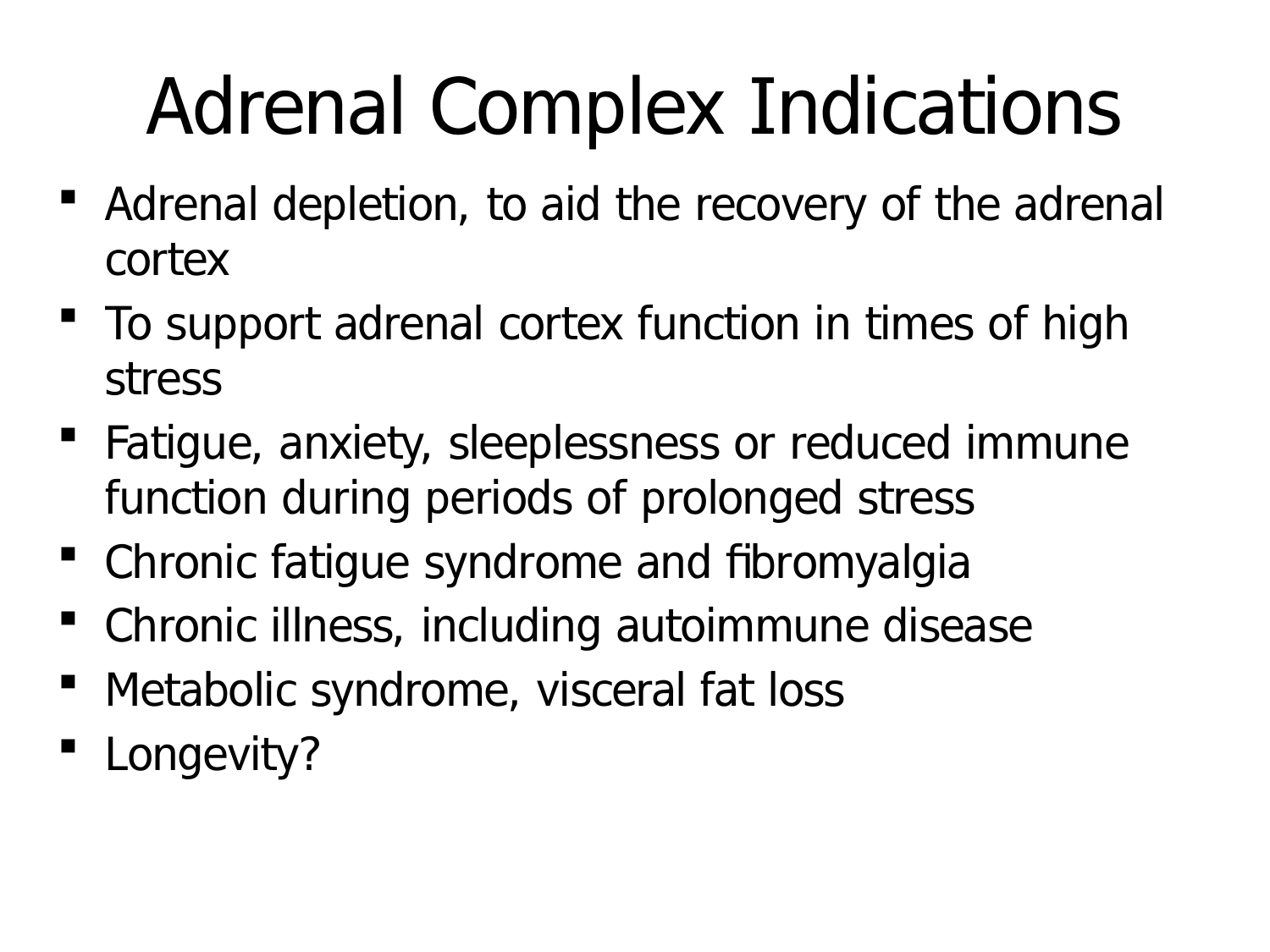

# Adrenal Complex Indications
Adrenal depletion, to aid the recovery of the adrenal cortex
To support adrenal cortex function in times of high stress
Fatigue, anxiety, sleeplessness or reduced immune function during periods of prolonged stress
Chronic fatigue syndrome and fibromyalgia
Chronic illness, including autoimmune disease
Metabolic syndrome, visceral fat loss
Longevity?